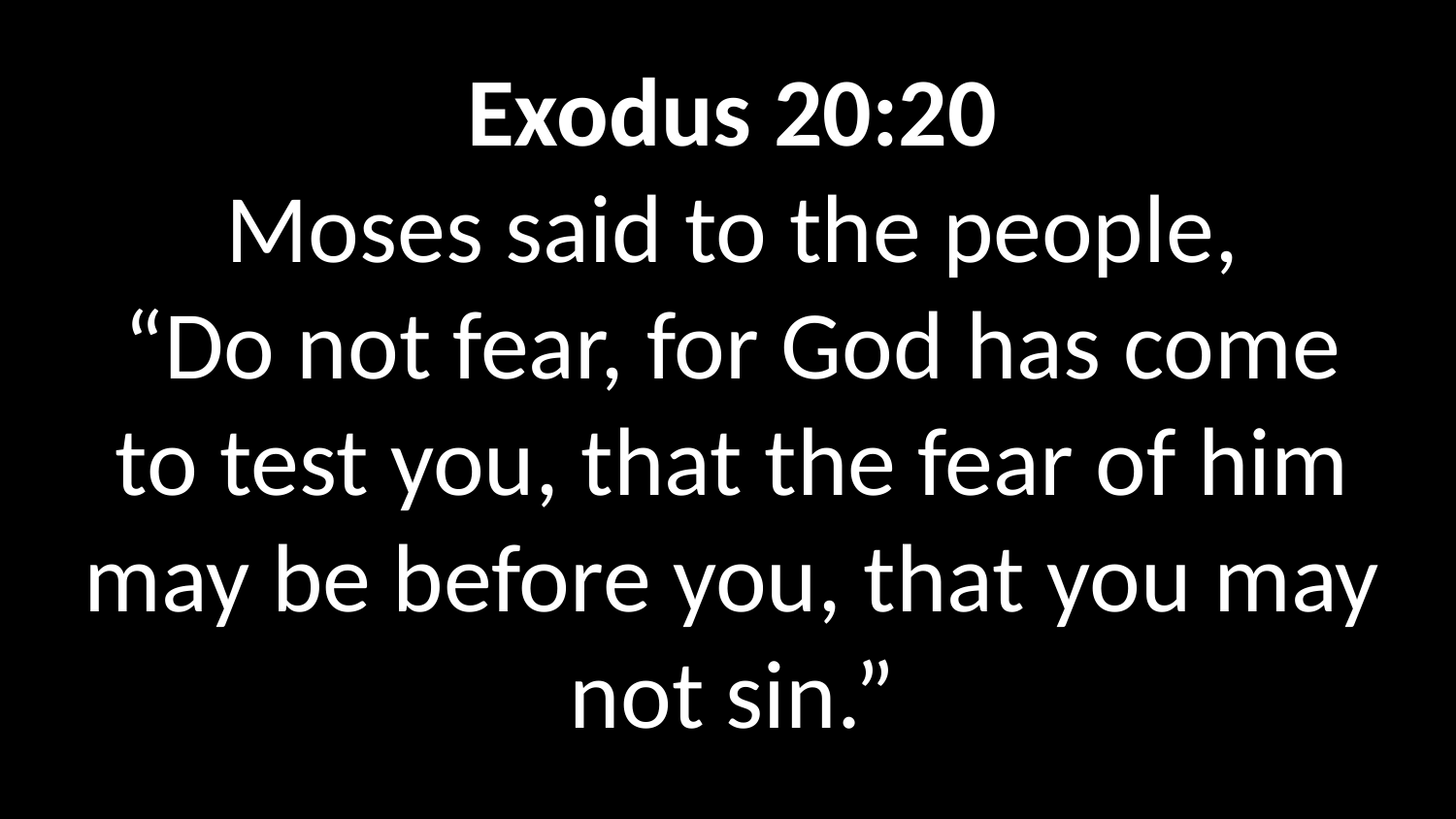

Exodus 20:20
 Moses said to the people,
“Do not fear, for God has come to test you, that the fear of him may be before you, that you may not sin.”